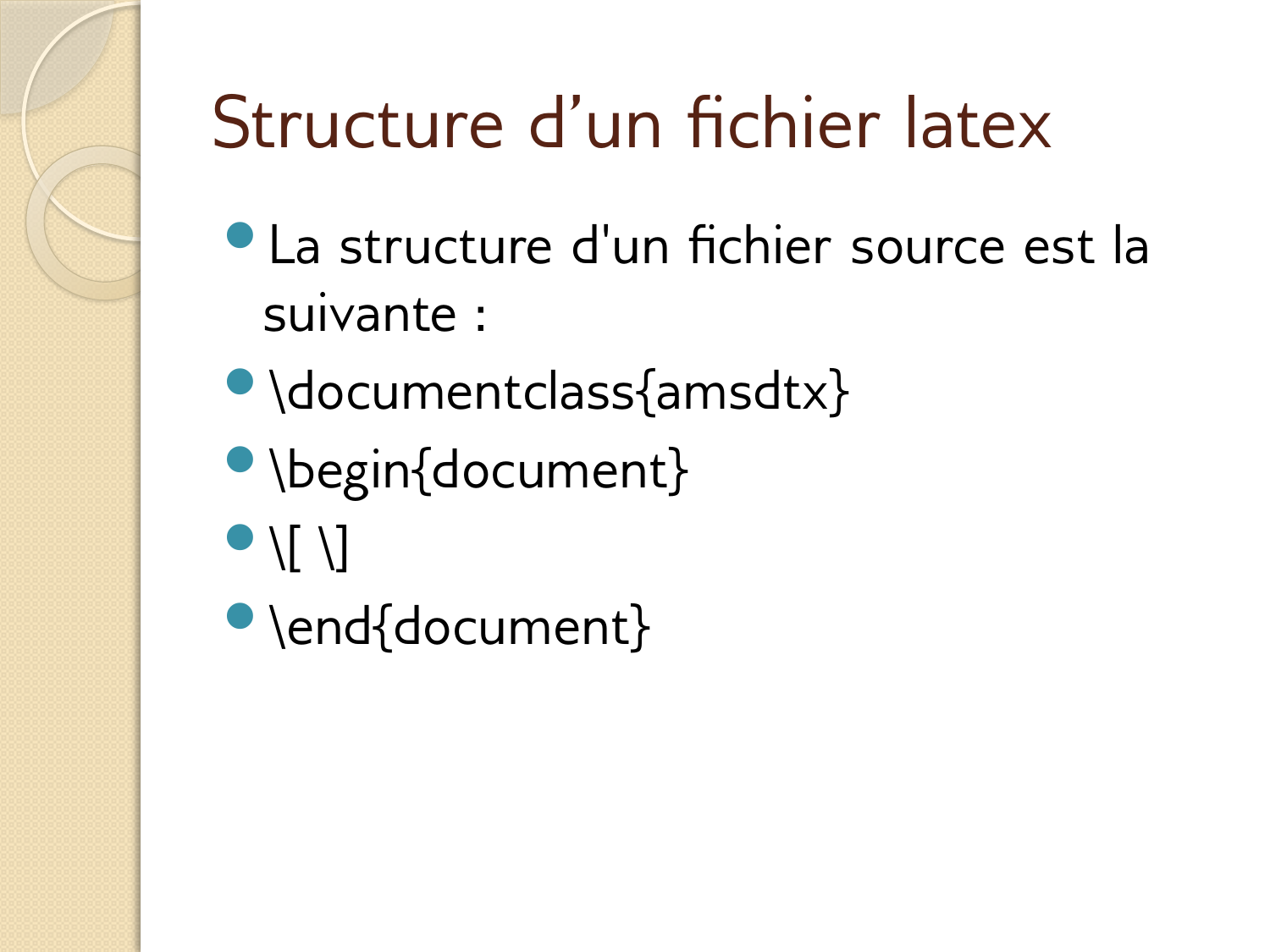

# Structure d’un fichier latex
La structure d'un fichier source est la suivante :
\documentclass{amsdtx}
\begin{document}
\[ \]
\end{document}